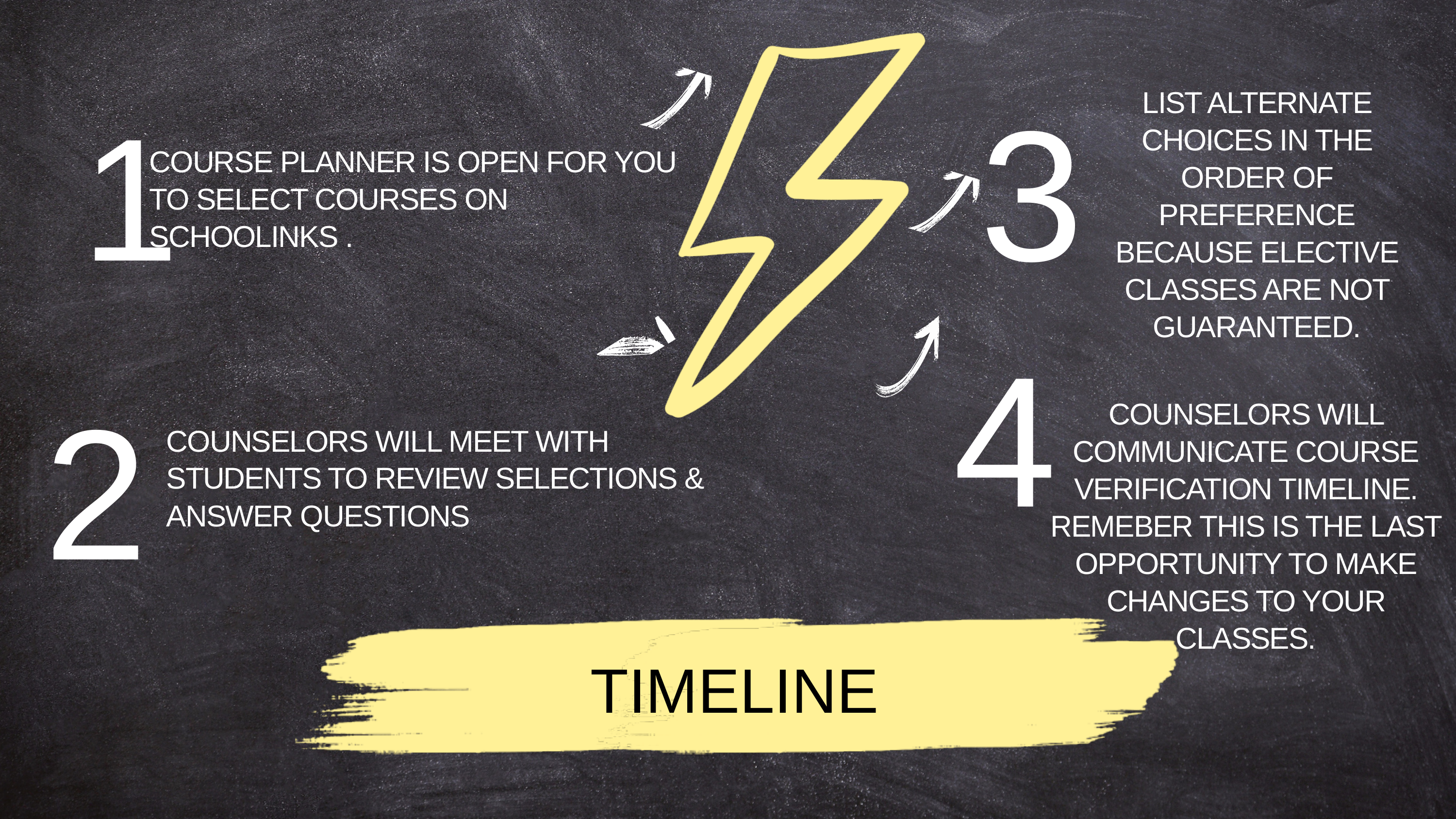

LIST ALTERNATE CHOICES IN THE ORDER OF PREFERENCE BECAUSE ELECTIVE CLASSES ARE NOT GUARANTEED.
3
1
COURSE PLANNER IS OPEN FOR YOU TO SELECT COURSES ON SCHOOLINKS .

4
2
COUNSELORS WILL COMMUNICATE COURSE VERIFICATION TIMELINE. REMEBER THIS IS THE LAST OPPORTUNITY TO MAKE CHANGES TO YOUR CLASSES.

COUNSELORS WILL MEET WITH STUDENTS TO REVIEW SELECTIONS & ANSWER QUESTIONS

TIMELINE